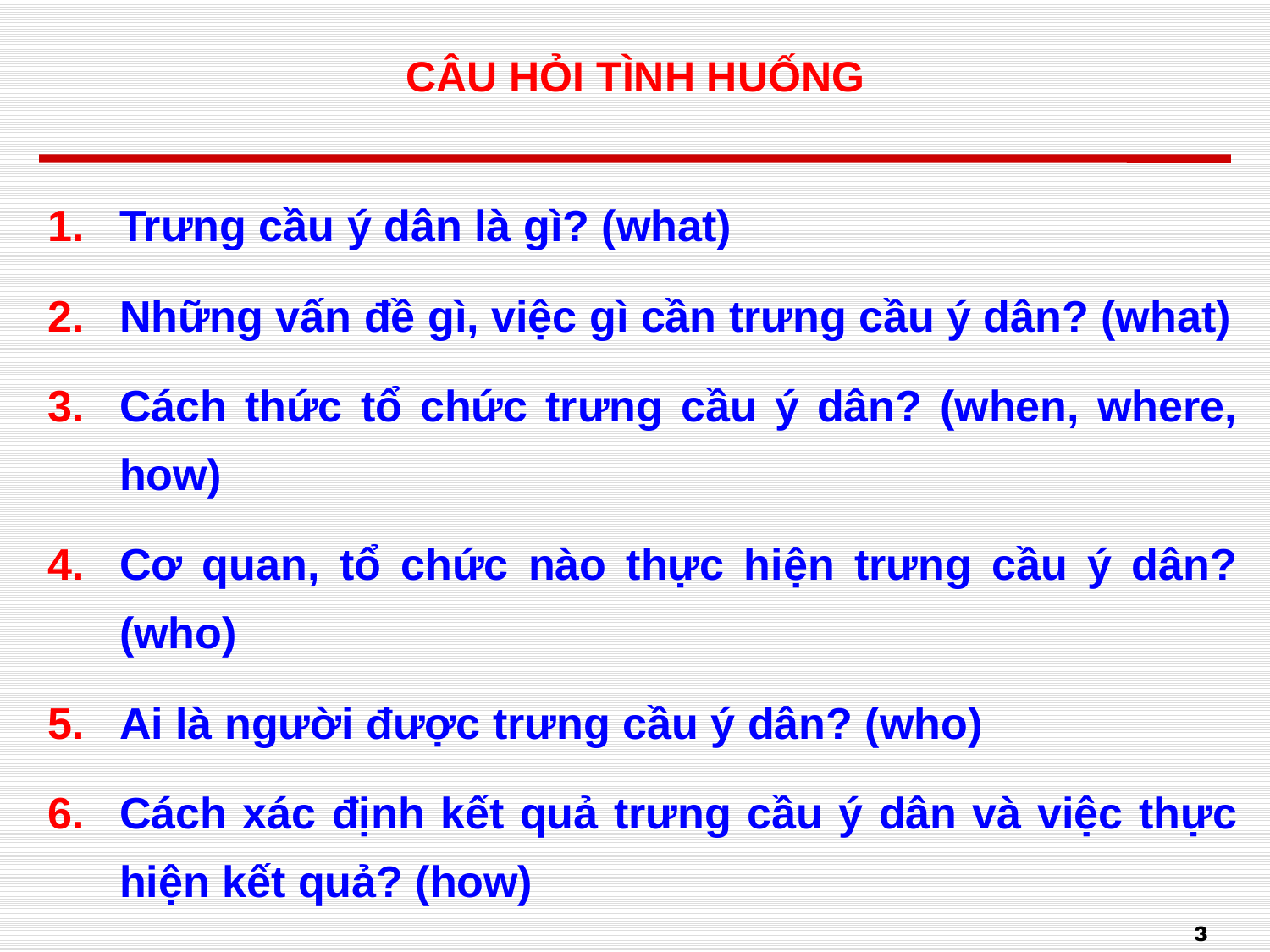

# CÂU HỎI TÌNH HUỐNG
Trưng cầu ý dân là gì? (what)
Những vấn đề gì, việc gì cần trưng cầu ý dân? (what)
Cách thức tổ chức trưng cầu ý dân? (when, where, how)
Cơ quan, tổ chức nào thực hiện trưng cầu ý dân? (who)
Ai là người được trưng cầu ý dân? (who)
Cách xác định kết quả trưng cầu ý dân và việc thực hiện kết quả? (how)